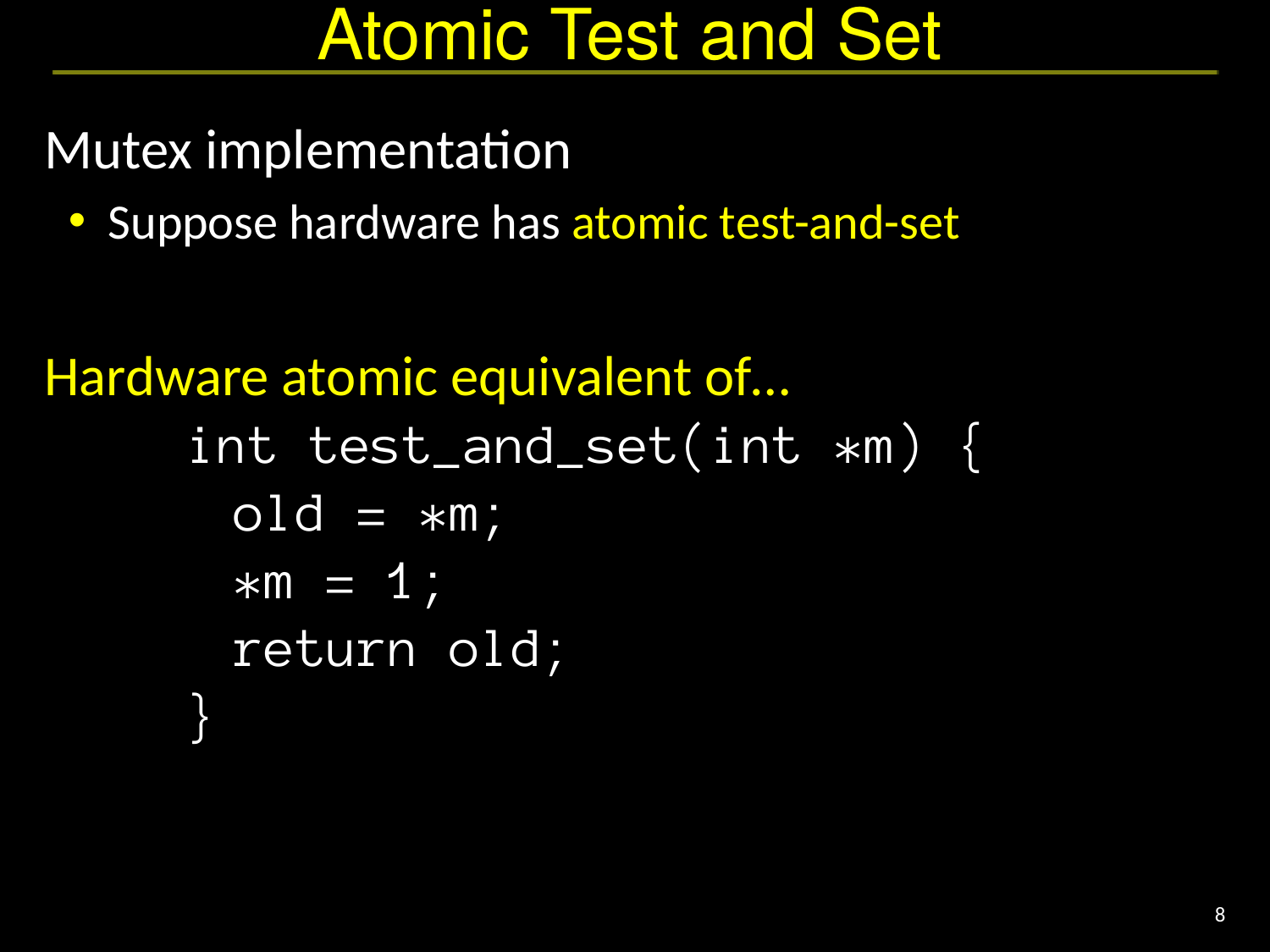

# Atomic Test and Set
Mutex implementation
Suppose hardware has atomic test-and-set

Hardware atomic equivalent of…
int test_and_set(int *m) {
	old = *m;
	*m = 1;
	return old;
}